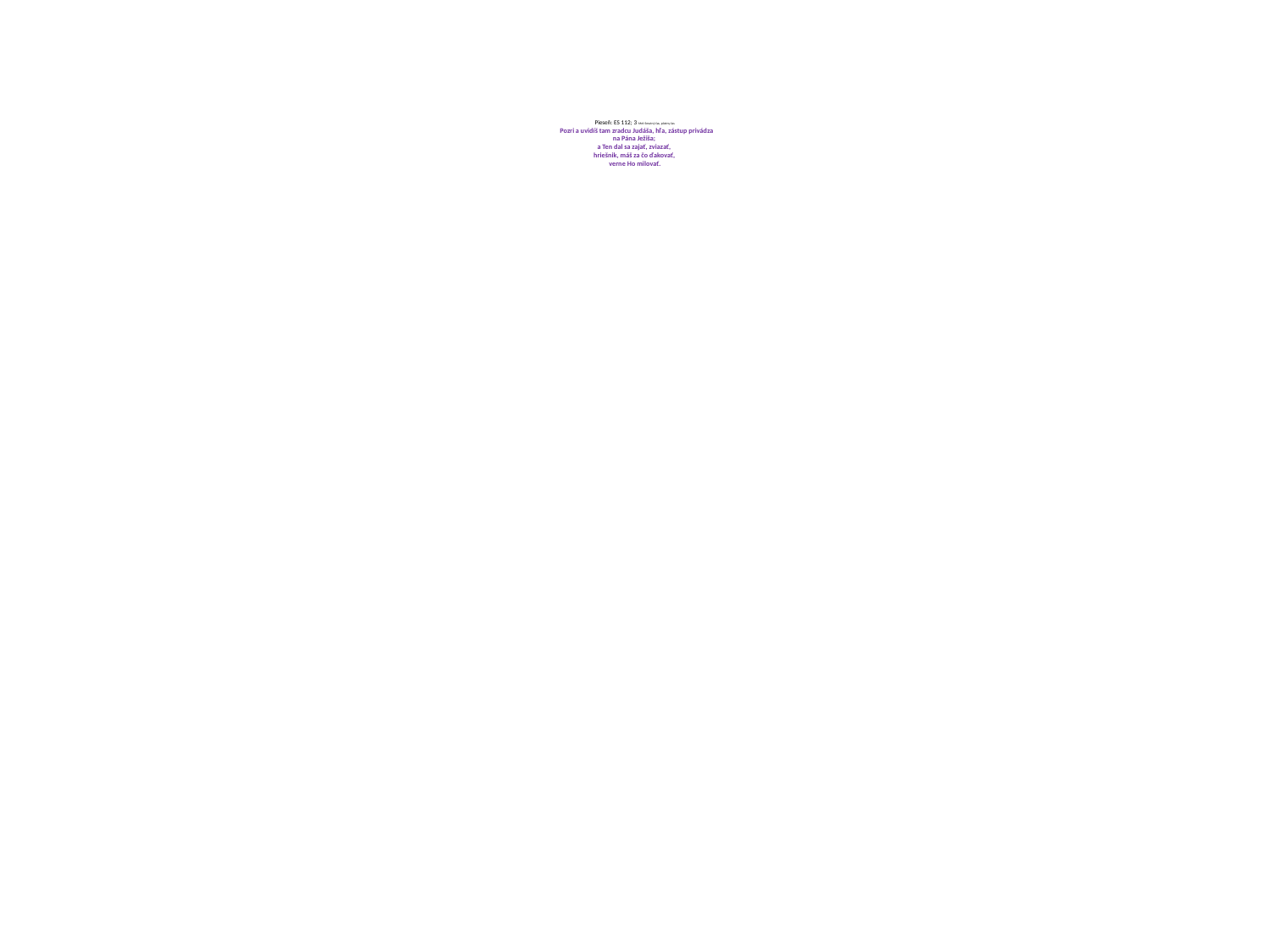

# Pieseň: ES 112; 3 Mel: Smutný čas, pôstny čas    Pozri a uvidíš tam zradcu Judáša, hľa, zástup privádza na Pána Ježiša; a Ten dal sa zajať, zviazať, hriešnik, máš za čo ďakovať, verne Ho milovať.